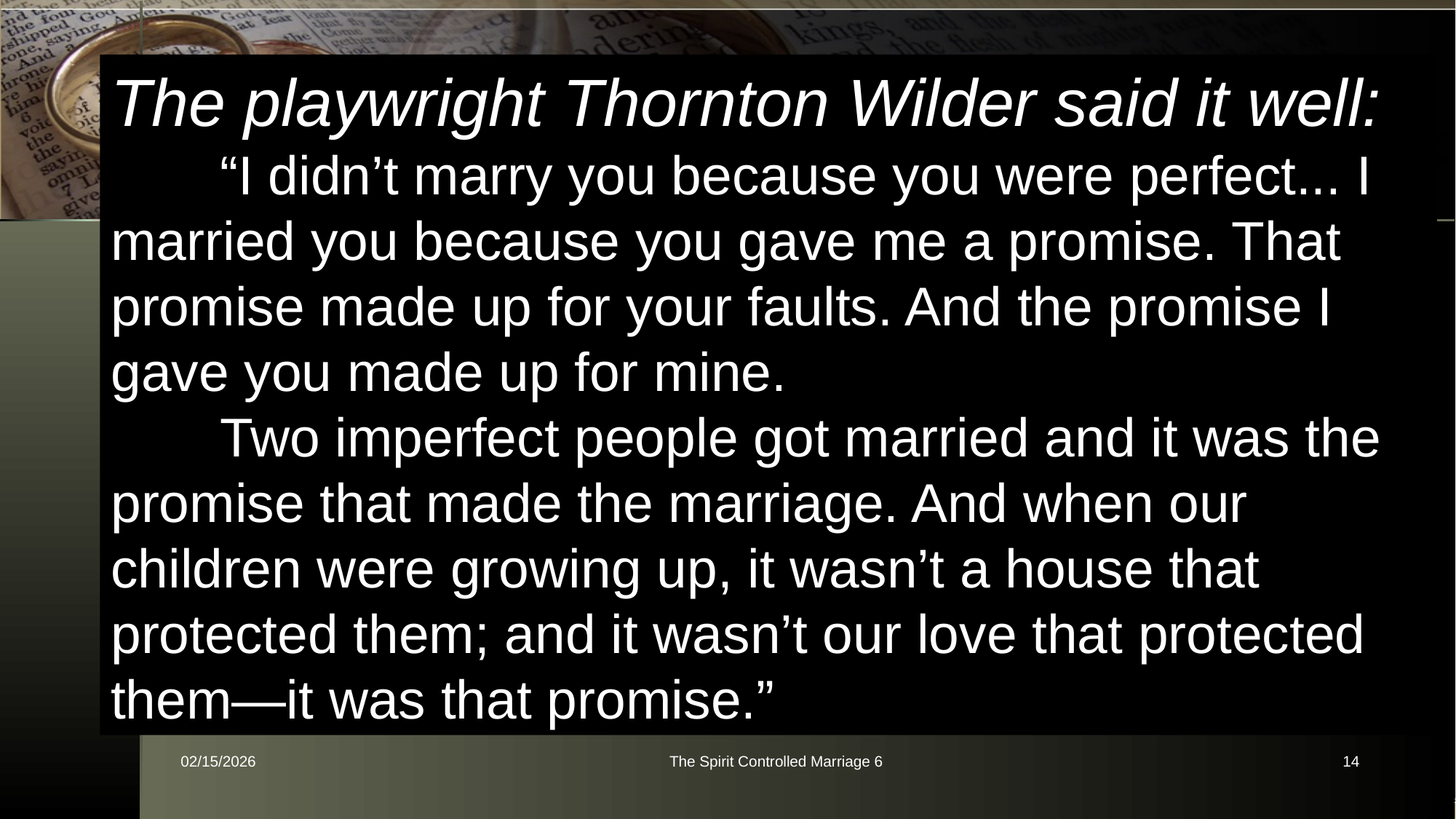

The playwright Thornton Wilder said it well:
	“I didn’t marry you because you were perfect... I married you because you gave me a promise. That promise made up for your faults. And the promise I gave you made up for mine.
	Two imperfect people got married and it was the promise that made the marriage. And when our children were growing up, it wasn’t a house that protected them; and it wasn’t our love that protected them—it was that promise.”
02/15/2026
The Spirit Controlled Marriage 6
14